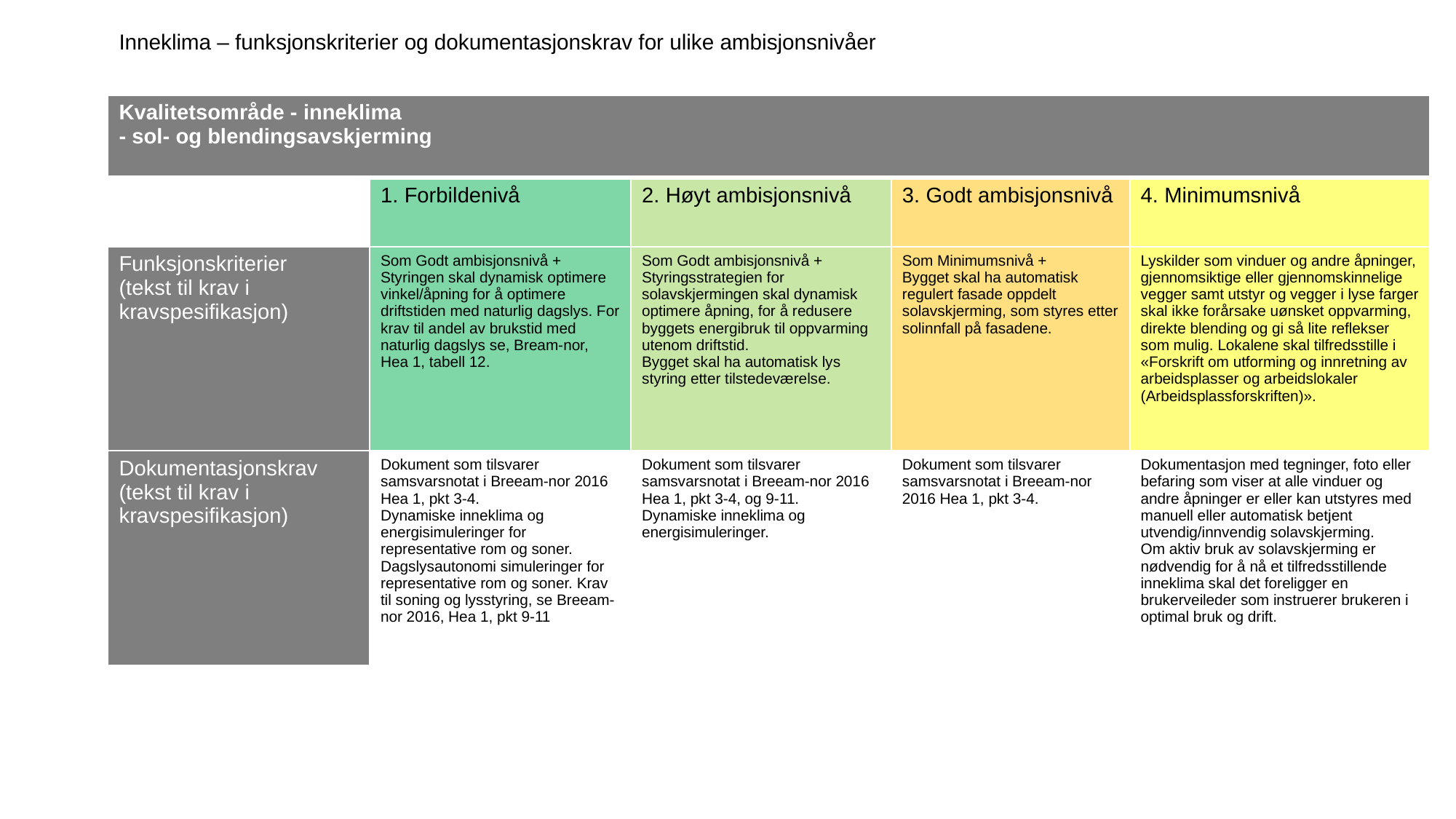

# Inneklima – funksjonskriterier og dokumentasjonskrav for ulike ambisjonsnivåer
| Kvalitetsområde - inneklima - sol- og blendingsavskjerming |  |  |  |  |
| --- | --- | --- | --- | --- |
|  | 1. Forbildenivå | 2. Høyt ambisjonsnivå | 3. Godt ambisjonsnivå | 4. Minimumsnivå |
| Funksjonskriterier (tekst til krav i kravspesifikasjon) | Som Godt ambisjonsnivå + Styringen skal dynamisk optimere vinkel/åpning for å optimere driftstiden med naturlig dagslys. For krav til andel av brukstid med naturlig dagslys se, Bream-nor, Hea 1, tabell 12. | Som Godt ambisjonsnivå + Styringsstrategien for solavskjermingen skal dynamisk optimere åpning, for å redusere byggets energibruk til oppvarming utenom driftstid. Bygget skal ha automatisk lys styring etter tilstedeværelse. | Som Minimumsnivå + Bygget skal ha automatisk regulert fasade oppdelt solavskjerming, som styres etter solinnfall på fasadene. | Lyskilder som vinduer og andre åpninger, gjennomsiktige eller gjennomskinnelige vegger samt utstyr og vegger i lyse farger skal ikke forårsake uønsket oppvarming, direkte blending og gi så lite reflekser som mulig. Lokalene skal tilfredsstille i «Forskrift om utforming og innretning av arbeidsplasser og arbeidslokaler (Arbeidsplassforskriften)». |
| Dokumentasjonskrav (tekst til krav i kravspesifikasjon) | Dokument som tilsvarer samsvarsnotat i Breeam-nor 2016 Hea 1, pkt 3-4. Dynamiske inneklima og energisimuleringer for representative rom og soner. Dagslysautonomi simuleringer for representative rom og soner. Krav til soning og lysstyring, se Breeam-nor 2016, Hea 1, pkt 9-11 | Dokument som tilsvarer samsvarsnotat i Breeam-nor 2016 Hea 1, pkt 3-4, og 9-11. Dynamiske inneklima og energisimuleringer. | Dokument som tilsvarer samsvarsnotat i Breeam-nor 2016 Hea 1, pkt 3-4. | Dokumentasjon med tegninger, foto eller befaring som viser at alle vinduer og andre åpninger er eller kan utstyres med manuell eller automatisk betjent utvendig/innvendig solavskjerming. Om aktiv bruk av solavskjerming er nødvendig for å nå et tilfredsstillende inneklima skal det foreligger en brukerveileder som instruerer brukeren i optimal bruk og drift. |